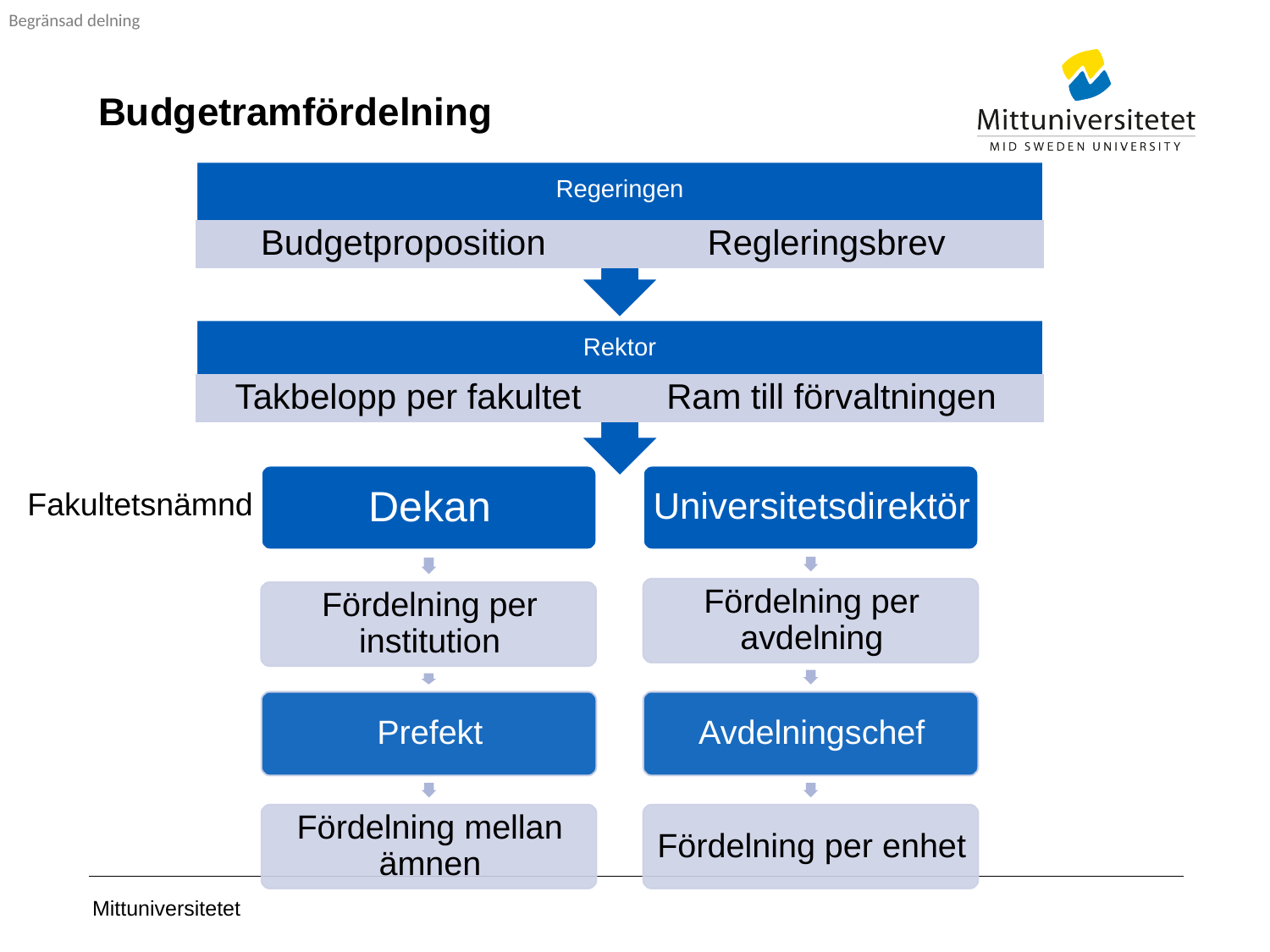

# Budgetramfördelning
Regeringen
Budgetproposition
Regleringsbrev
Rektor
Takbelopp per fakultet
Ram till förvaltningen
Dekan
Fördelning per institution
Prefekt
Fördelning mellan ämnen
Universitetsdirektör
Fördelning per avdelning
Avdelningschef
Fördelning per enhet
Fakultetsnämnd